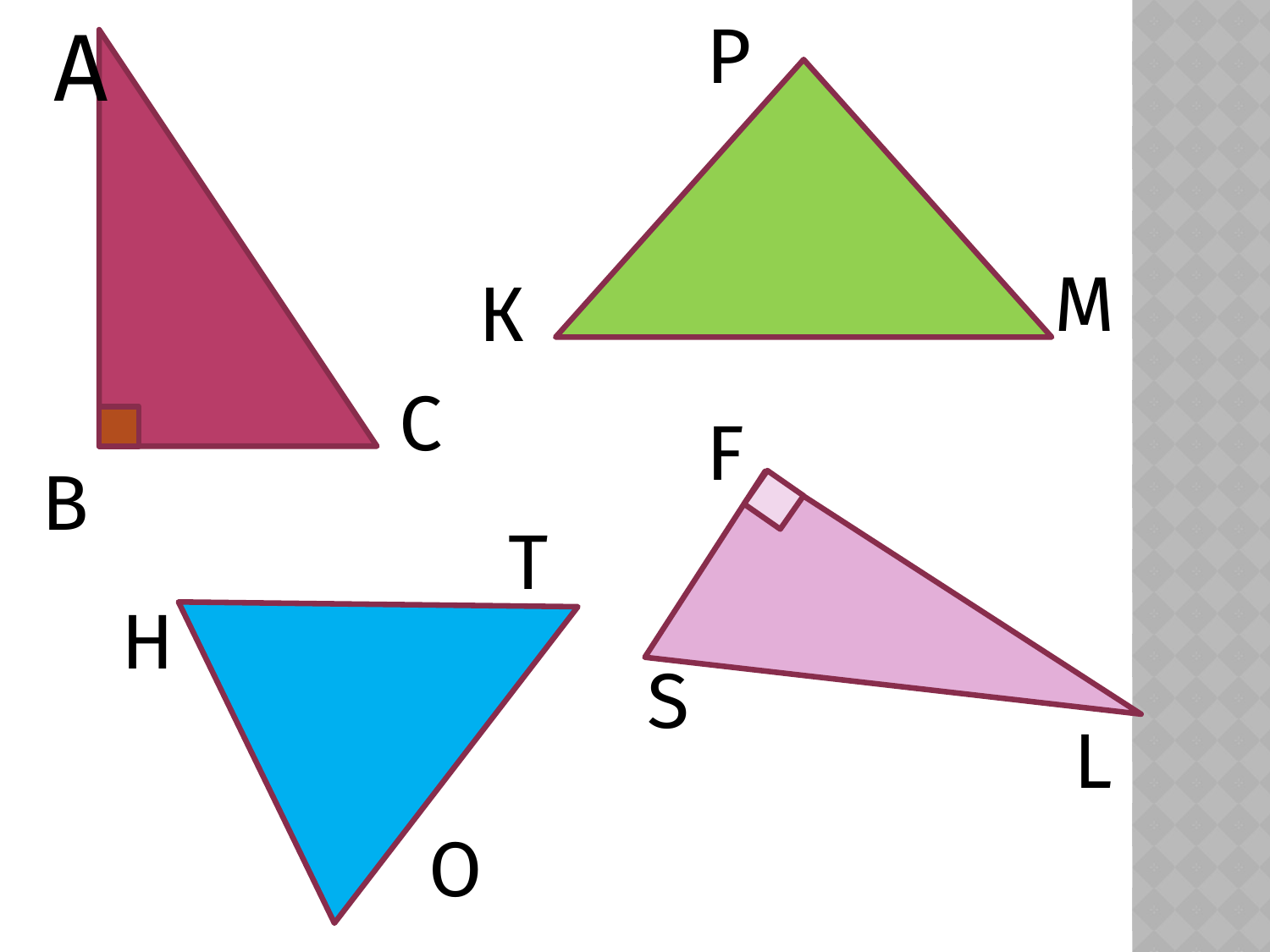

А
Р

М
К
С
F

В

Т

Н
S
L
О